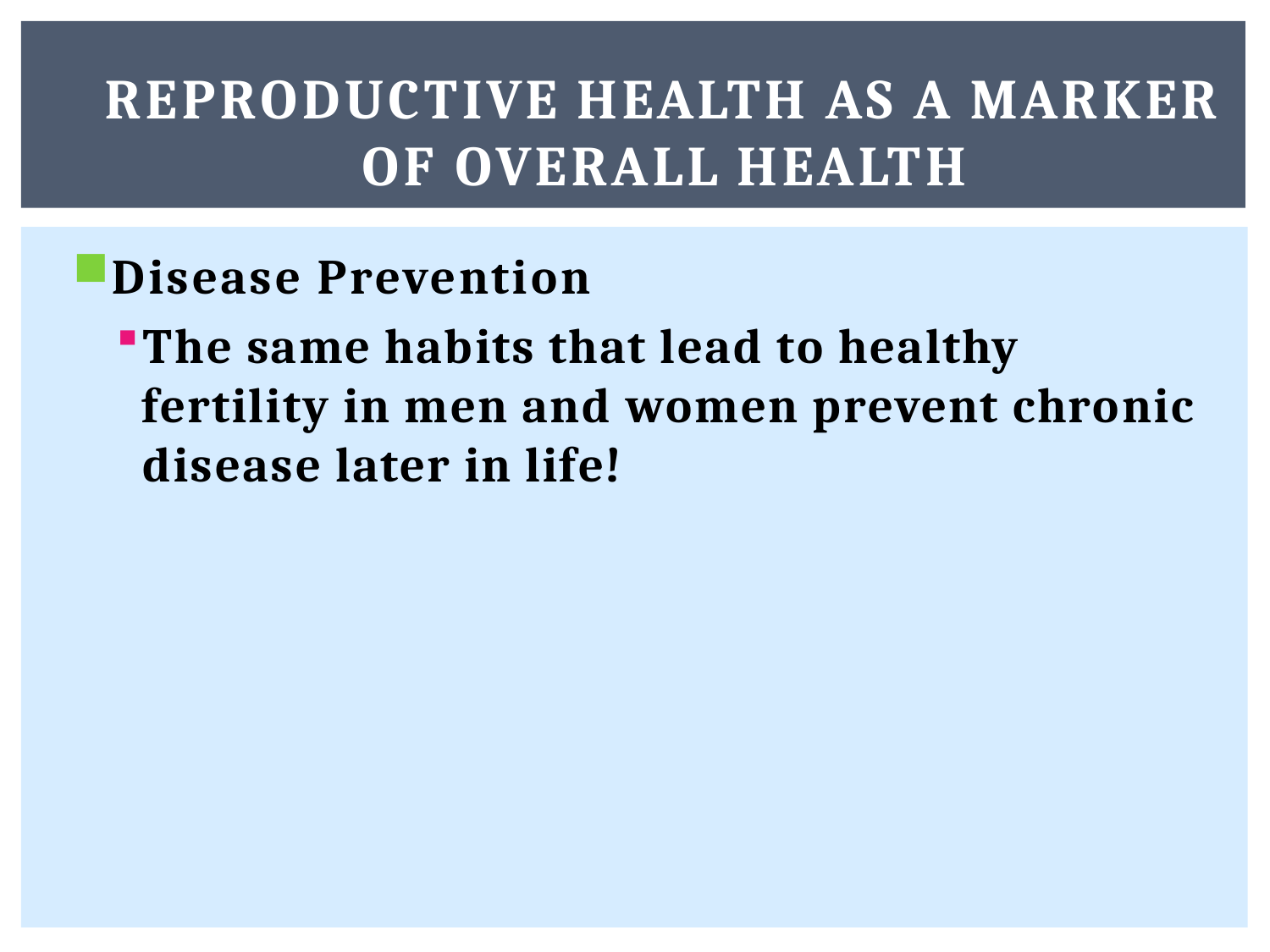

# Reproductive Health as a Marker of Overall Health
Disease Prevention
The same habits that lead to healthy fertility in men and women prevent chronic disease later in life!